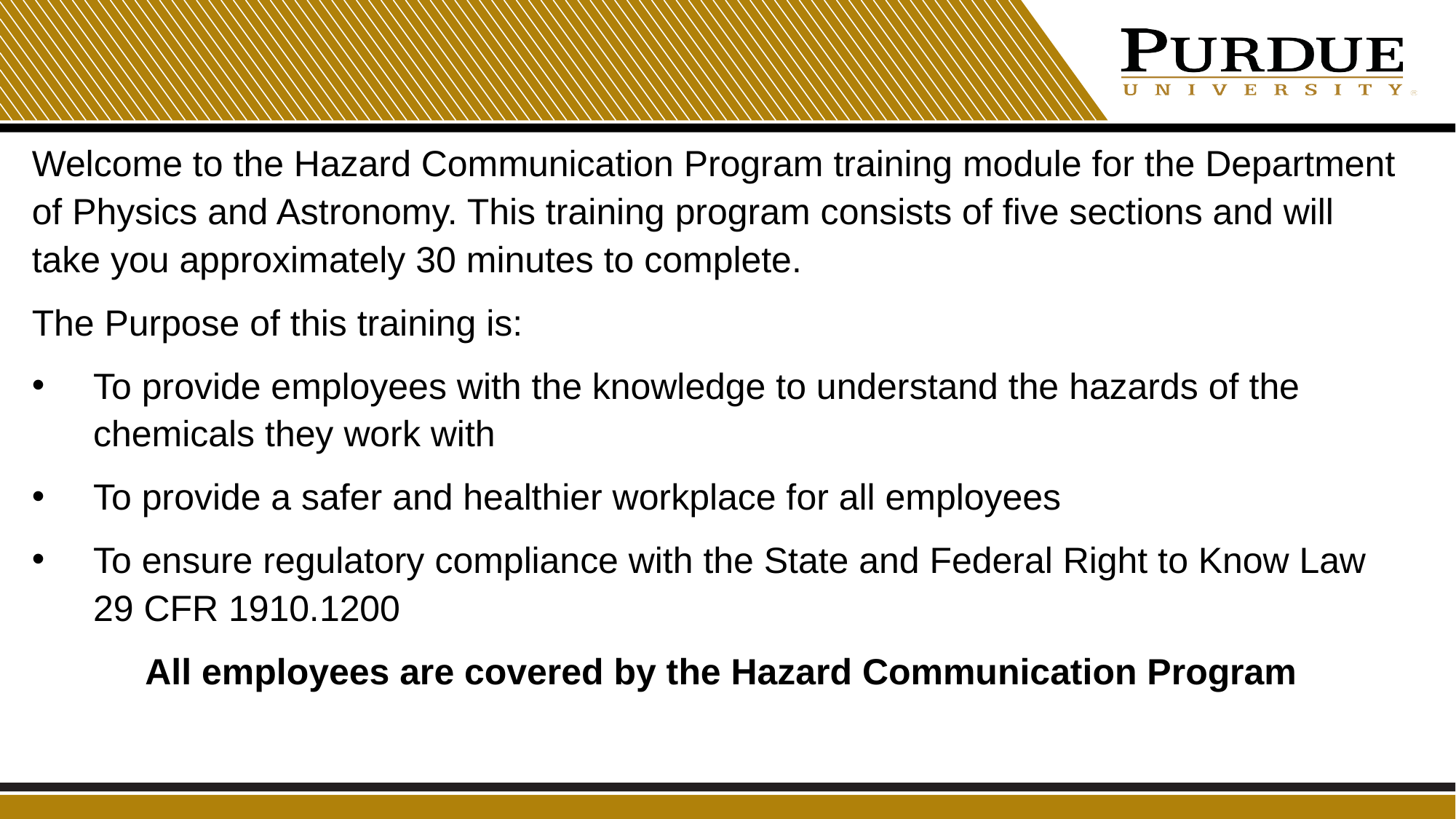

Welcome to the Hazard Communication Program training module for the Department of Physics and Astronomy. This training program consists of five sections and will take you approximately 30 minutes to complete.
The Purpose of this training is:
To provide employees with the knowledge to understand the hazards of the chemicals they work with
To provide a safer and healthier workplace for all employees
To ensure regulatory compliance with the State and Federal Right to Know Law 29 CFR 1910.1200
All employees are covered by the Hazard Communication Program